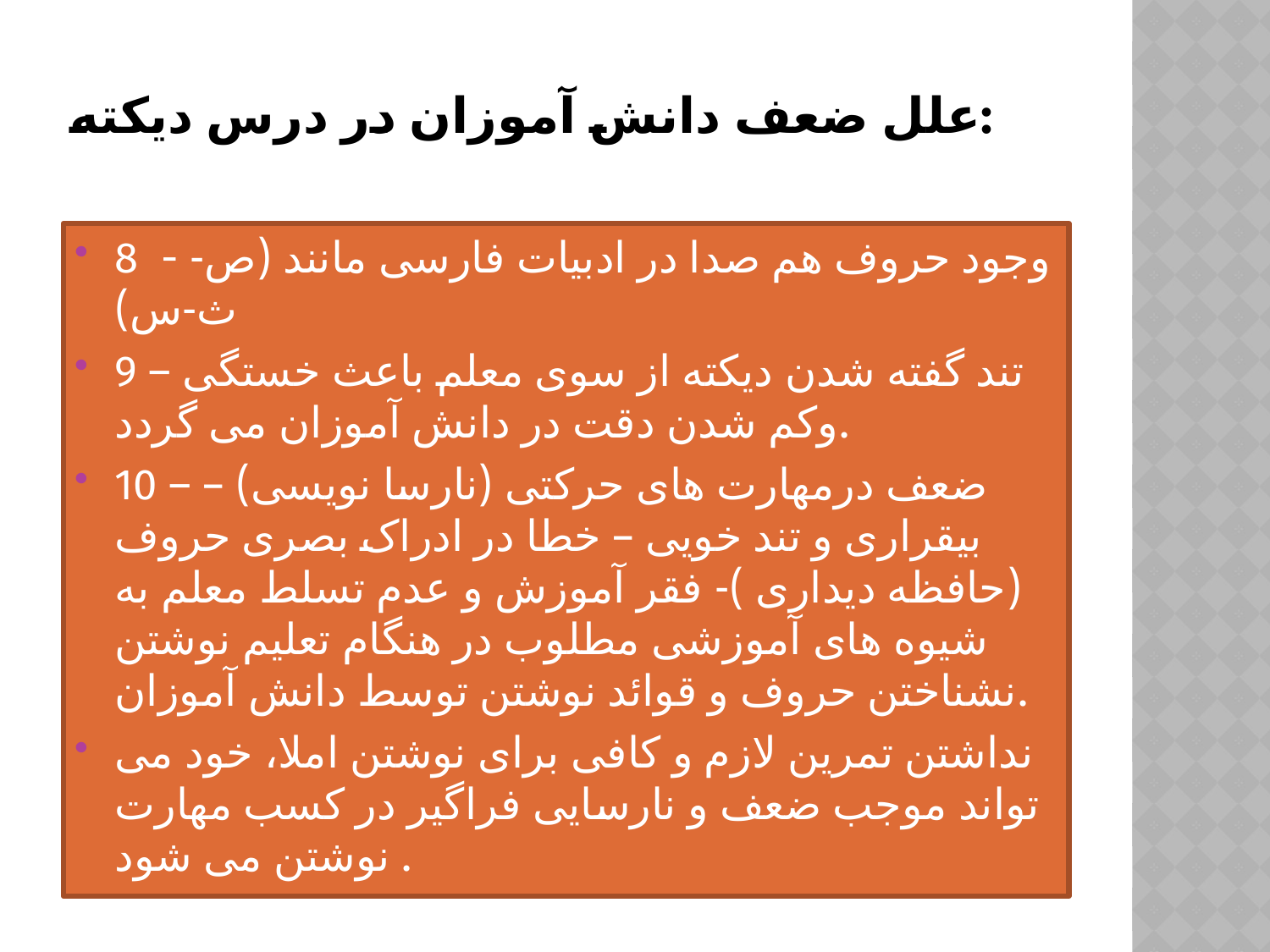

# علل ضعف دانش آموزان در درس دیکته:
8  - وجود حروف هم صدا در ادبیات فارسی مانند (ص-ث-س)
9 – تند گفته شدن دیکته از سوی معلم باعث خستگی وکم شدن دقت در دانش آموزان می گردد.
10 – ضعف درمهارت های حرکتی (نارسا نویسی) – بیقراری و تند خویی – خطا در ادراک بصری حروف (حافظه دیداری )- فقر آموزش و عدم تسلط معلم به شیوه های آموزشی مطلوب در هنگام تعلیم نوشتن نشناختن حروف و قوائد نوشتن توسط دانش آموزان.
نداشتن تمرین لازم و کافی برای نوشتن املا، خود می تواند موجب ضعف و نارسایی فراگیر در کسب مهارت نوشتن می شود .